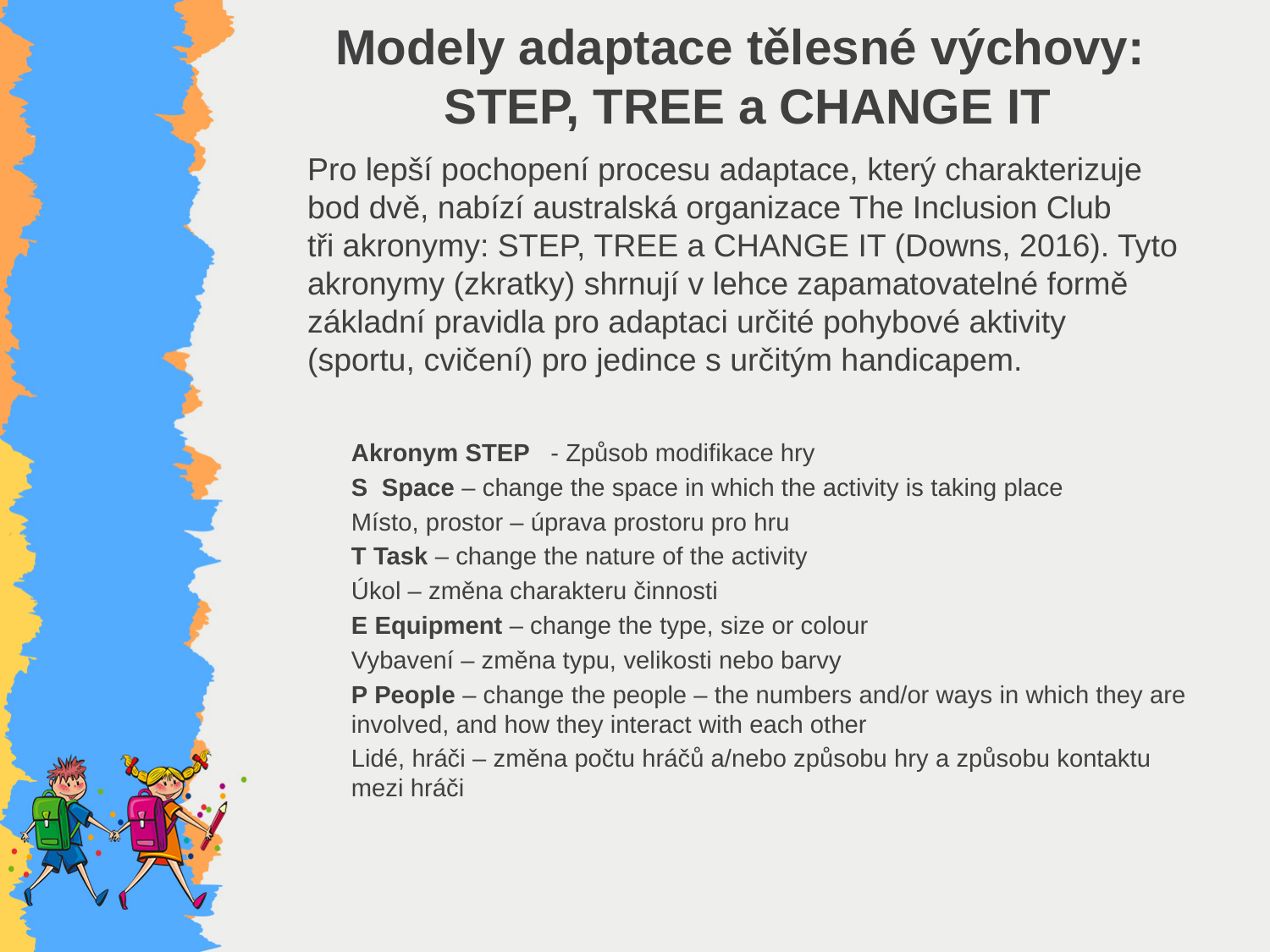

# Modely adaptace tělesné výchovy: STEP, TREE a CHANGE IT
Pro lepší pochopení procesu adaptace, který charakterizuje    bod dvě, nabízí australská organizace The Inclusion Club         tři akronymy: STEP, TREE a CHANGE IT (Downs, 2016). Tyto akronymy (zkratky) shrnují v lehce zapamatovatelné formě      základní pravidla pro adaptaci určité pohybové aktivity              (sportu, cvičení) pro jedince s určitým handicapem.

Akronym STEP   - Způsob modifikace hry
S  Space – change the space in which the activity is taking place
Místo, prostor – úprava prostoru pro hru
T Task – change the nature of the activity
Úkol – změna charakteru činnosti
E Equipment – change the type, size or colour
Vybavení – změna typu, velikosti nebo barvy
P People – change the people – the numbers and/or ways in which they are involved, and how they interact with each other
Lidé, hráči – změna počtu hráčů a/nebo způsobu hry a způsobu kontaktu mezi hráči